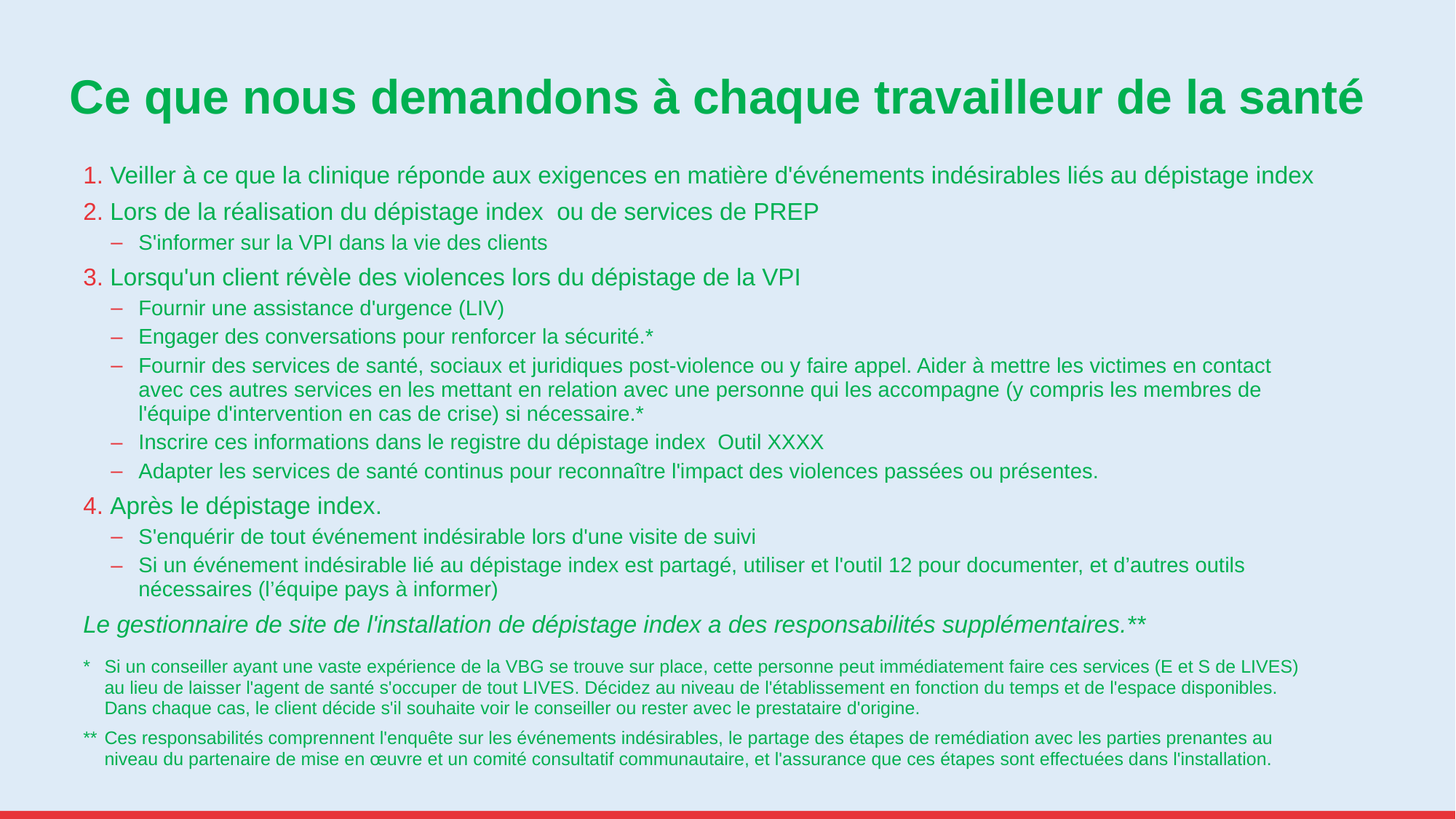

# Ce que nous demandons à chaque travailleur de la santé
Veiller à ce que la clinique réponde aux exigences en matière d'événements indésirables liés au dépistage index
Lors de la réalisation du dépistage index  ou de services de PREP
S'informer sur la VPI dans la vie des clients
Lorsqu'un client révèle des violences lors du dépistage de la VPI
Fournir une assistance d'urgence (LIV)
Engager des conversations pour renforcer la sécurité.*
Fournir des services de santé, sociaux et juridiques post-violence ou y faire appel. Aider à mettre les victimes en contact avec ces autres services en les mettant en relation avec une personne qui les accompagne (y compris les membres de l'équipe d'intervention en cas de crise) si nécessaire.*
Inscrire ces informations dans le registre du dépistage index  Outil XXXX
Adapter les services de santé continus pour reconnaître l'impact des violences passées ou présentes.
Après le dépistage index.
S'enquérir de tout événement indésirable lors d'une visite de suivi
Si un événement indésirable lié au dépistage index est partagé, utiliser et l'outil 12 pour documenter, et d’autres outils nécessaires (l’équipe pays à informer)
Le gestionnaire de site de l'installation de dépistage index a des responsabilités supplémentaires.**
* 	Si un conseiller ayant une vaste expérience de la VBG se trouve sur place, cette personne peut immédiatement faire ces services (E et S de LIVES) au lieu de laisser l'agent de santé s'occuper de tout LIVES. Décidez au niveau de l'établissement en fonction du temps et de l'espace disponibles. Dans chaque cas, le client décide s'il souhaite voir le conseiller ou rester avec le prestataire d'origine.
**	Ces responsabilités comprennent l'enquête sur les événements indésirables, le partage des étapes de remédiation avec les parties prenantes au niveau du partenaire de mise en œuvre et un comité consultatif communautaire, et l'assurance que ces étapes sont effectuées dans l'installation.